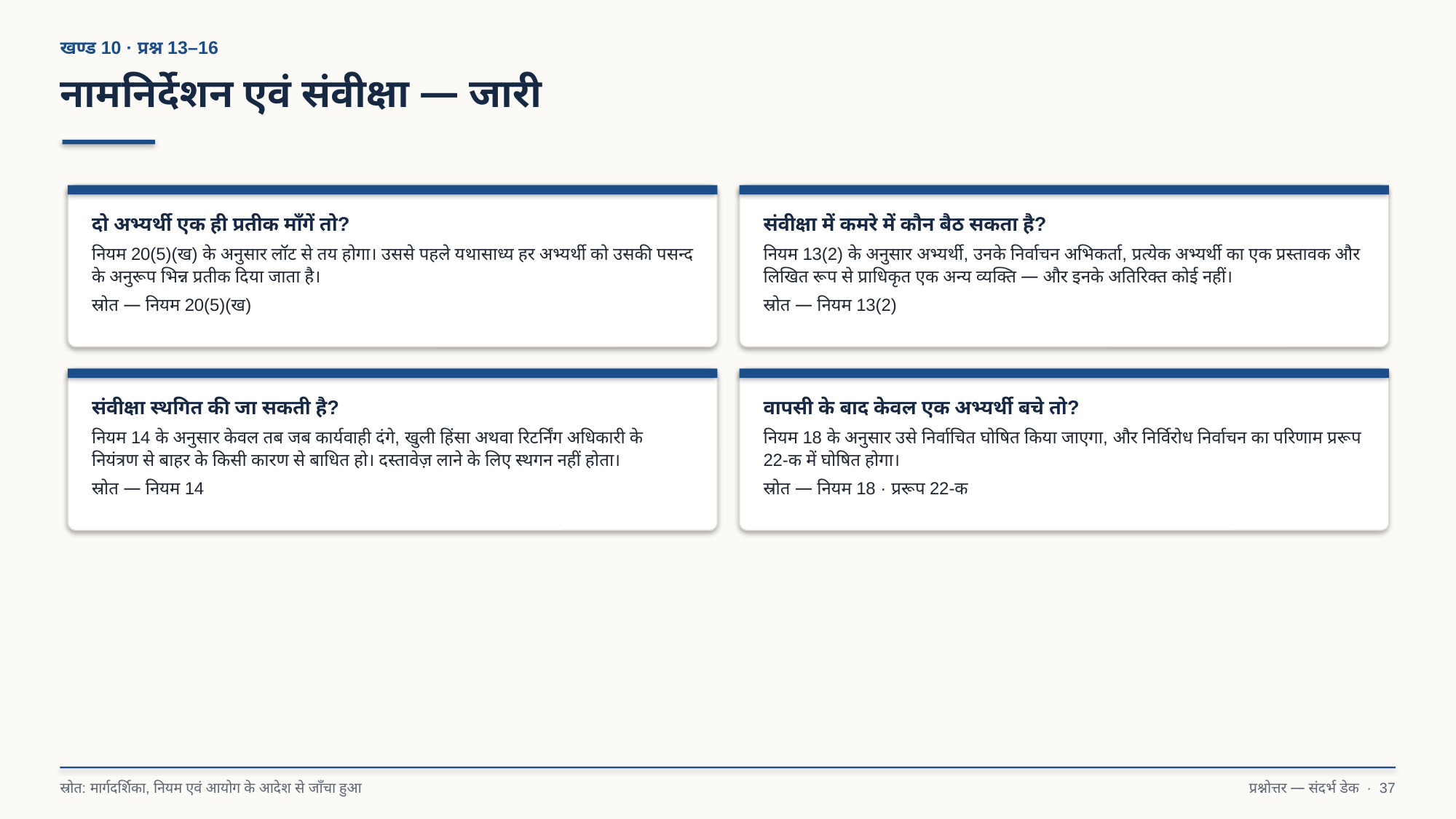

खण्ड 10 · प्रश्न 13–16
नामनिर्देशन एवं संवीक्षा — जारी

दो अभ्यर्थी एक ही प्रतीक माँगें तो?
नियम 20(5)(ख) के अनुसार लॉट से तय होगा। उससे पहले यथासाध्य हर अभ्यर्थी को उसकी पसन्द के अनुरूप भिन्न प्रतीक दिया जाता है।
स्रोत — नियम 20(5)(ख)
संवीक्षा में कमरे में कौन बैठ सकता है?
नियम 13(2) के अनुसार अभ्यर्थी, उनके निर्वाचन अभिकर्ता, प्रत्येक अभ्यर्थी का एक प्रस्तावक और लिखित रूप से प्राधिकृत एक अन्य व्यक्ति — और इनके अतिरिक्त कोई नहीं।
स्रोत — नियम 13(2)

संवीक्षा स्थगित की जा सकती है?
नियम 14 के अनुसार केवल तब जब कार्यवाही दंगे, खुली हिंसा अथवा रिटर्निंग अधिकारी के नियंत्रण से बाहर के किसी कारण से बाधित हो। दस्तावेज़ लाने के लिए स्थगन नहीं होता।
स्रोत — नियम 14
वापसी के बाद केवल एक अभ्यर्थी बचे तो?
नियम 18 के अनुसार उसे निर्वाचित घोषित किया जाएगा, और निर्विरोध निर्वाचन का परिणाम प्ररूप 22-क में घोषित होगा।
स्रोत — नियम 18 · प्ररूप 22-क

स्रोत: मार्गदर्शिका, नियम एवं आयोग के आदेश से जाँचा हुआ
प्रश्नोत्तर — संदर्भ डेक  ·  37